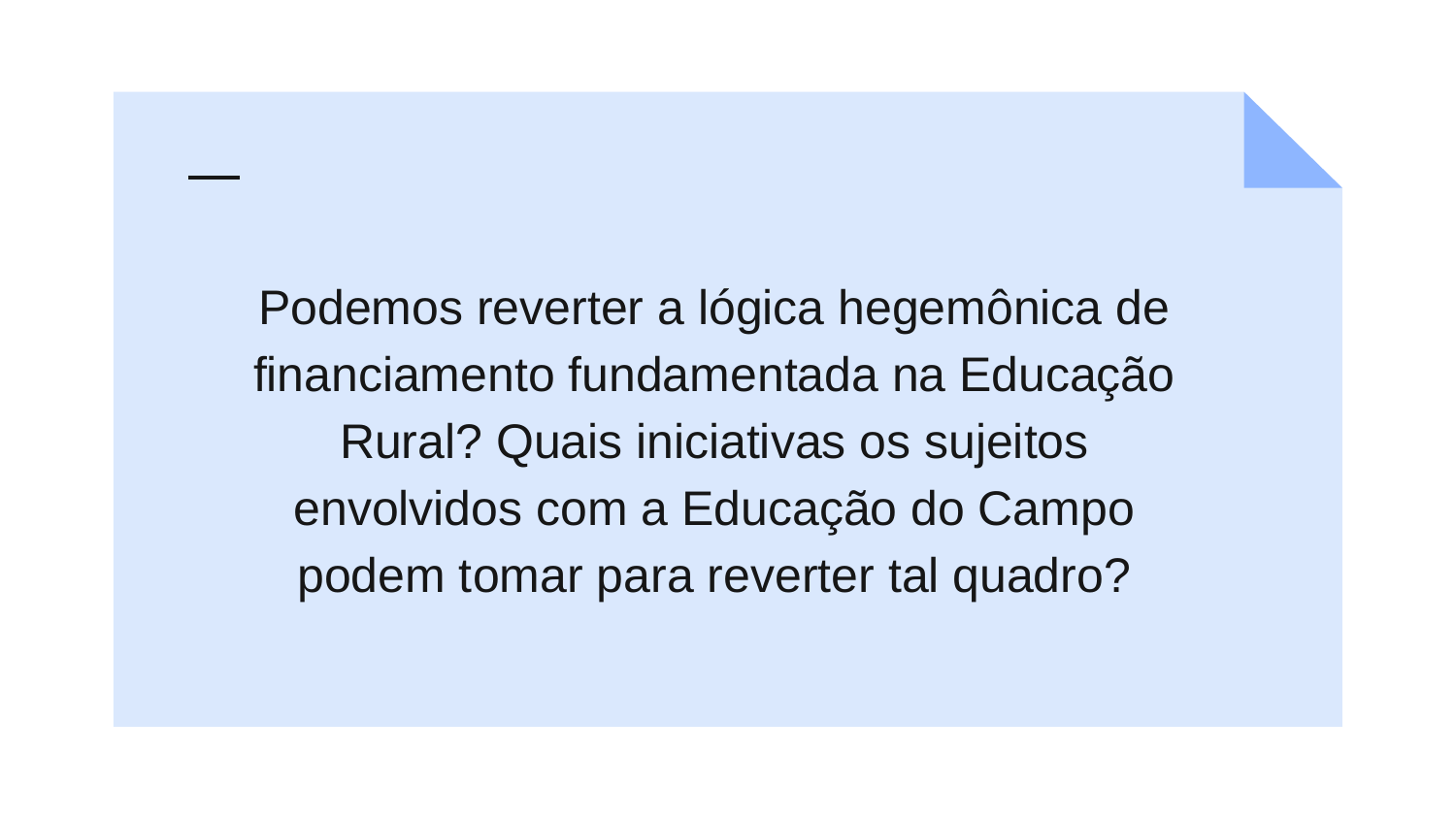

Podemos reverter a lógica hegemônica de financiamento fundamentada na Educação Rural? Quais iniciativas os sujeitos envolvidos com a Educação do Campo podem tomar para reverter tal quadro?